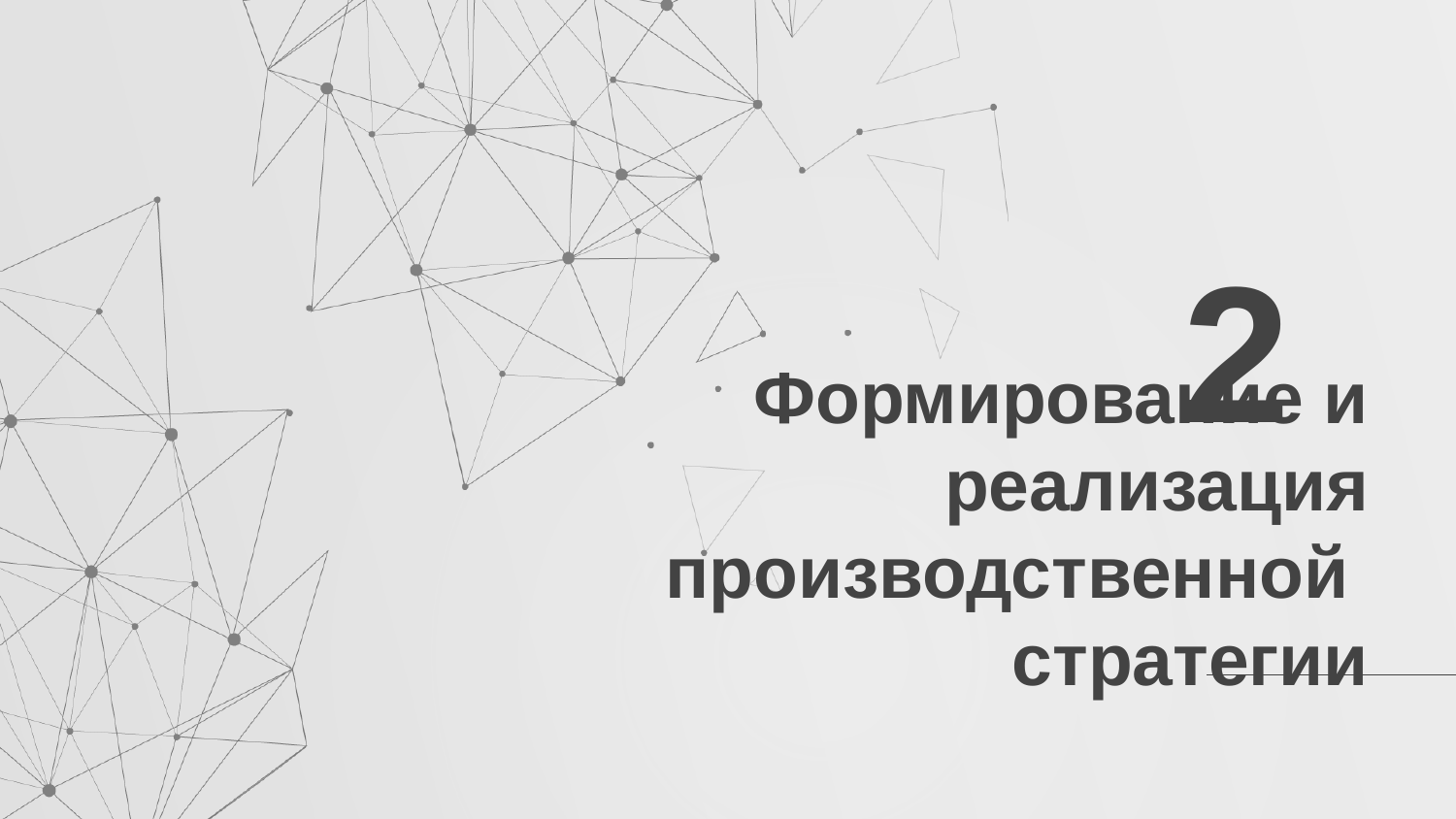

2
# Формирование и реализация производственной  стратегии